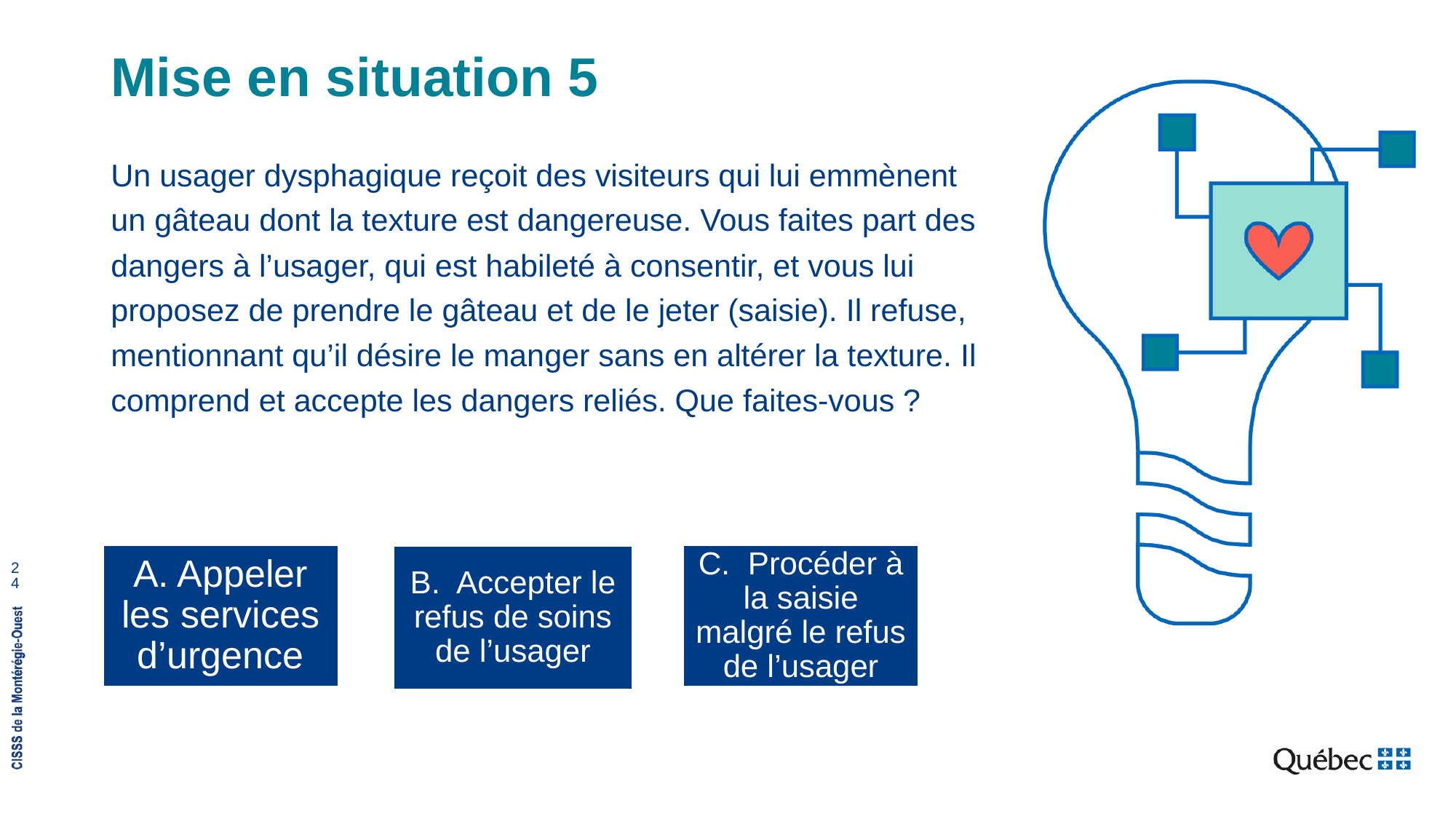

# Mise en situation 5
Un usager dysphagique reçoit des visiteurs qui lui emmènent un gâteau dont la texture est dangereuse. Vous faites part des dangers à l’usager, qui est habileté à consentir, et vous lui proposez de prendre le gâteau et de le jeter (saisie). Il refuse, mentionnant qu’il désire le manger sans en altérer la texture. Il comprend et accepte les dangers reliés. Que faites-vous ?
24
A. Appeler les services d’urgence
B.  Accepter le refus de soins de l’usager
C.  Procéder à la saisie malgré le refus de l’usager